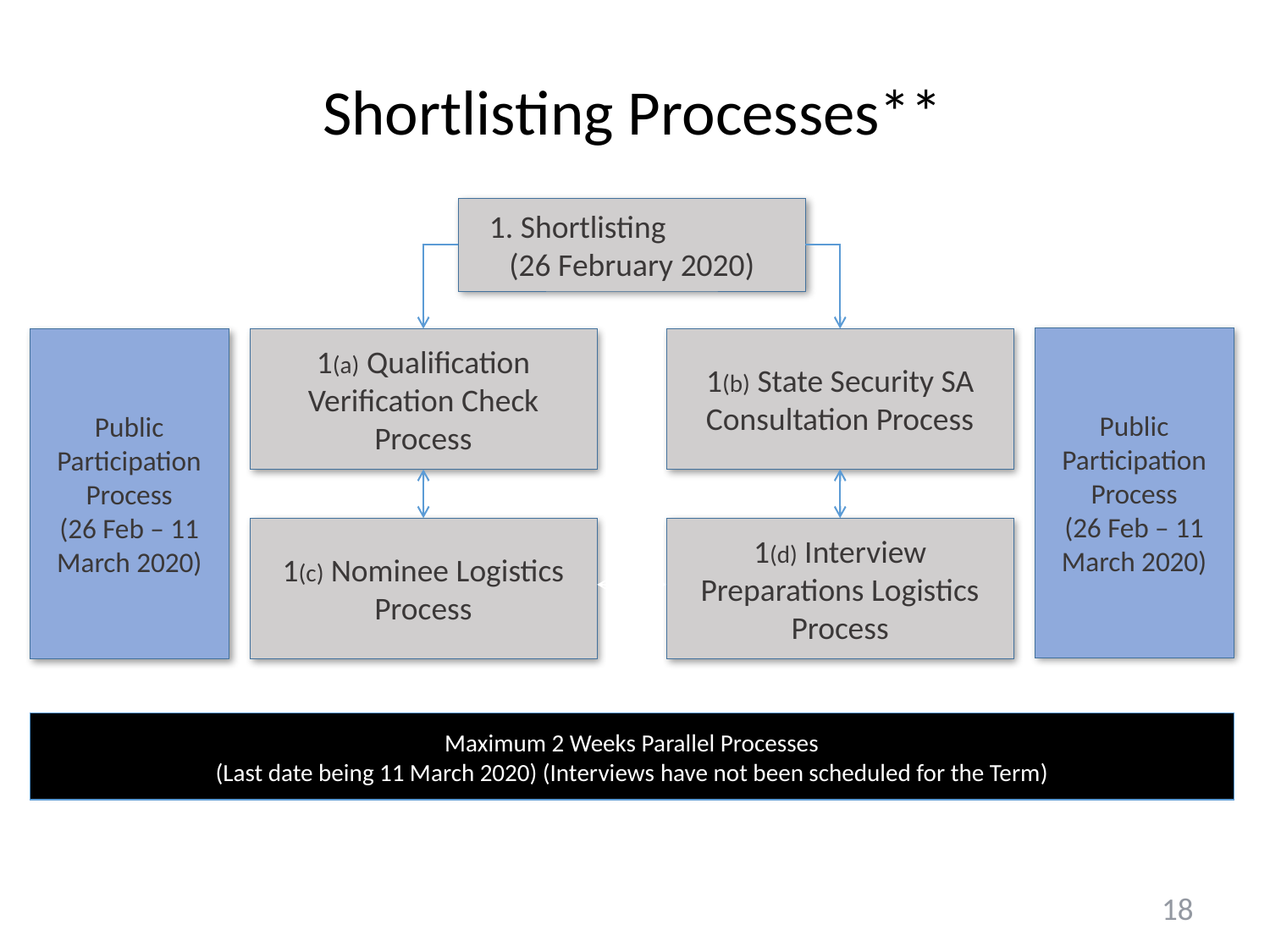

# Shortlisting Processes**
1. Shortlisting                (26 February 2020)
Public Participation Process
(26 Feb – 11 March 2020)
1(a) Qualification Verification Check Process
1(b) State Security SA Consultation Process
Public Participation Process
(26 Feb – 11 March 2020)
1(c) Nominee Logistics Process
1(d) Interview Preparations Logistics Process
Maximum 2 Weeks Parallel Processes
(Last date being 11 March 2020) (Interviews have not been scheduled for the Term)

18